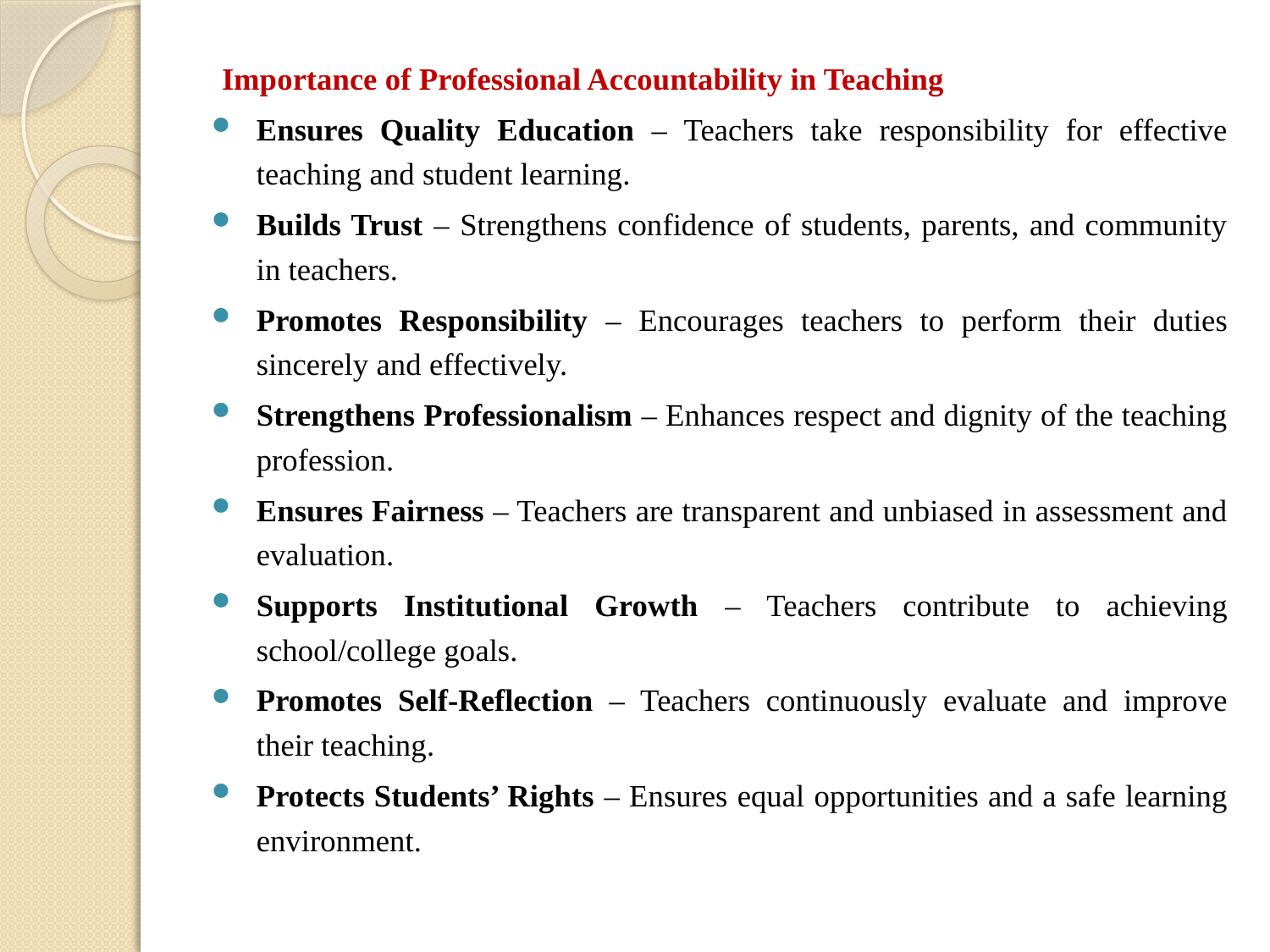

Importance of Professional Accountability in Teaching
Ensures Quality Education – Teachers take responsibility for effective teaching and student learning.
Builds Trust – Strengthens confidence of students, parents, and community in teachers.
Promotes Responsibility – Encourages teachers to perform their duties sincerely and effectively.
Strengthens Professionalism – Enhances respect and dignity of the teaching profession.
Ensures Fairness – Teachers are transparent and unbiased in assessment and evaluation.
Supports Institutional Growth – Teachers contribute to achieving school/college goals.
Promotes Self-Reflection – Teachers continuously evaluate and improve their teaching.
Protects Students’ Rights – Ensures equal opportunities and a safe learning environment.